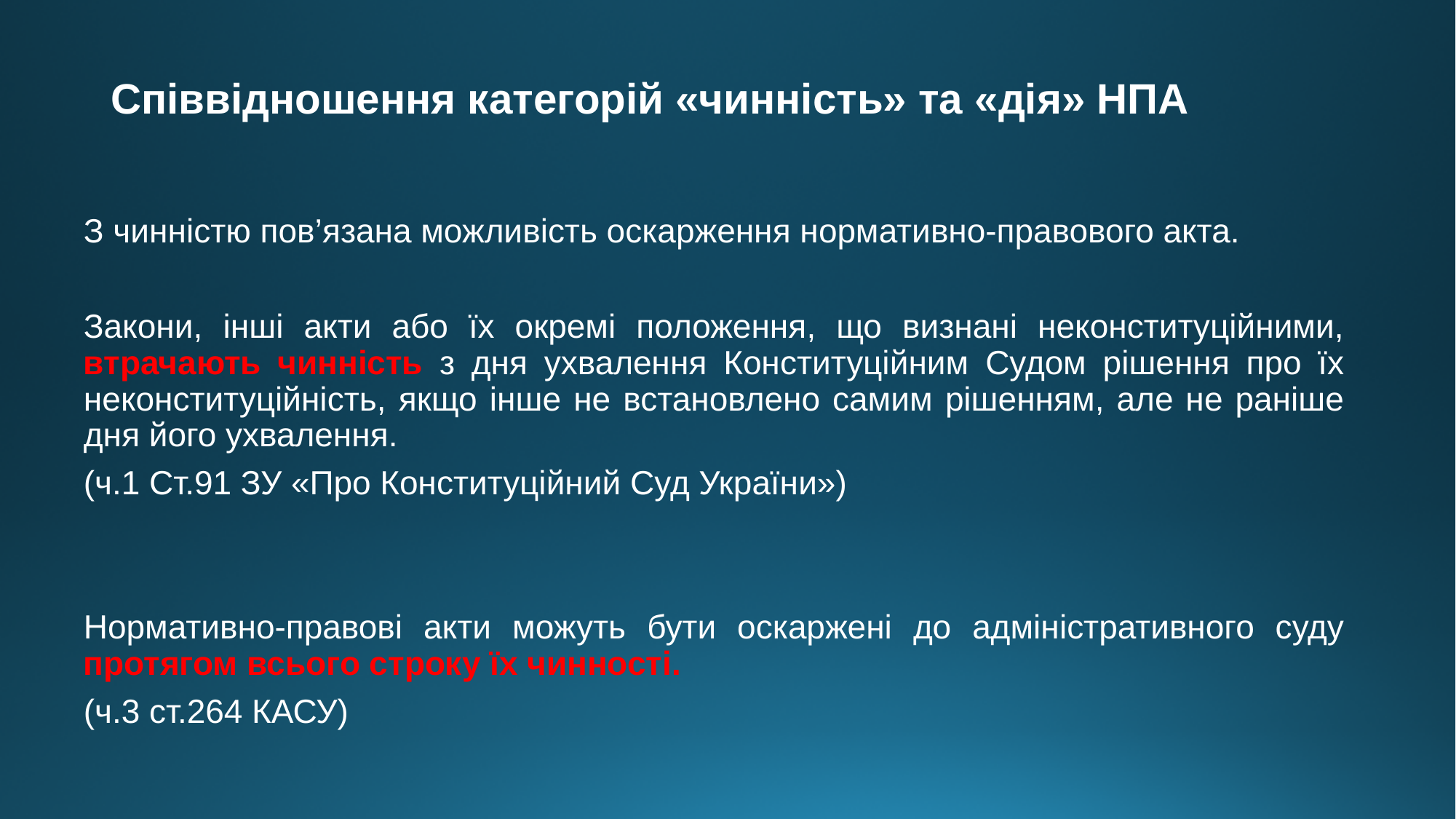

# Співвідношення категорій «чинність» та «дія» НПА

З чинністю пов’язана можливість оскарження нормативно-правового акта.

Закони, інші акти або їх окремі положення, що визнані неконституційними, втрачають чинність з дня ухвалення Конституційним Судом рішення про їх неконституційність, якщо інше не встановлено самим рішенням, але не раніше дня його ухвалення.
(ч.1 Ст.91 ЗУ «Про Конституційний Суд України»)

Нормативно-правові акти можуть бути оскаржені до адміністративного суду протягом всього строку їх чинності.
(ч.3 ст.264 КАСУ)